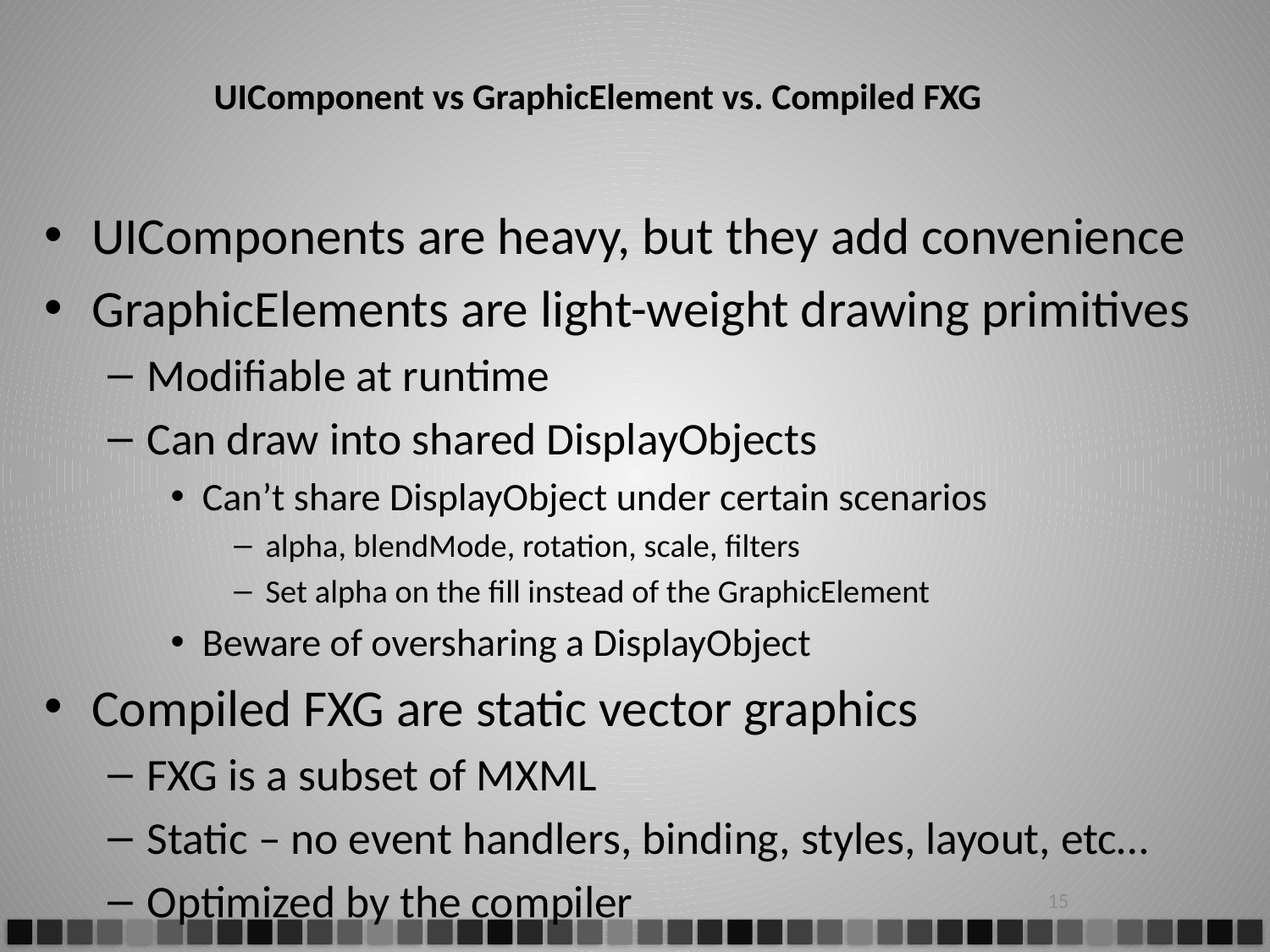

# UIComponent vs GraphicElement vs. Compiled FXG
UIComponents are heavy, but they add convenience
GraphicElements are light-weight drawing primitives
Modifiable at runtime
Can draw into shared DisplayObjects
Can’t share DisplayObject under certain scenarios
alpha, blendMode, rotation, scale, filters
Set alpha on the fill instead of the GraphicElement
Beware of oversharing a DisplayObject
Compiled FXG are static vector graphics
FXG is a subset of MXML
Static – no event handlers, binding, styles, layout, etc…
Optimized by the compiler
15